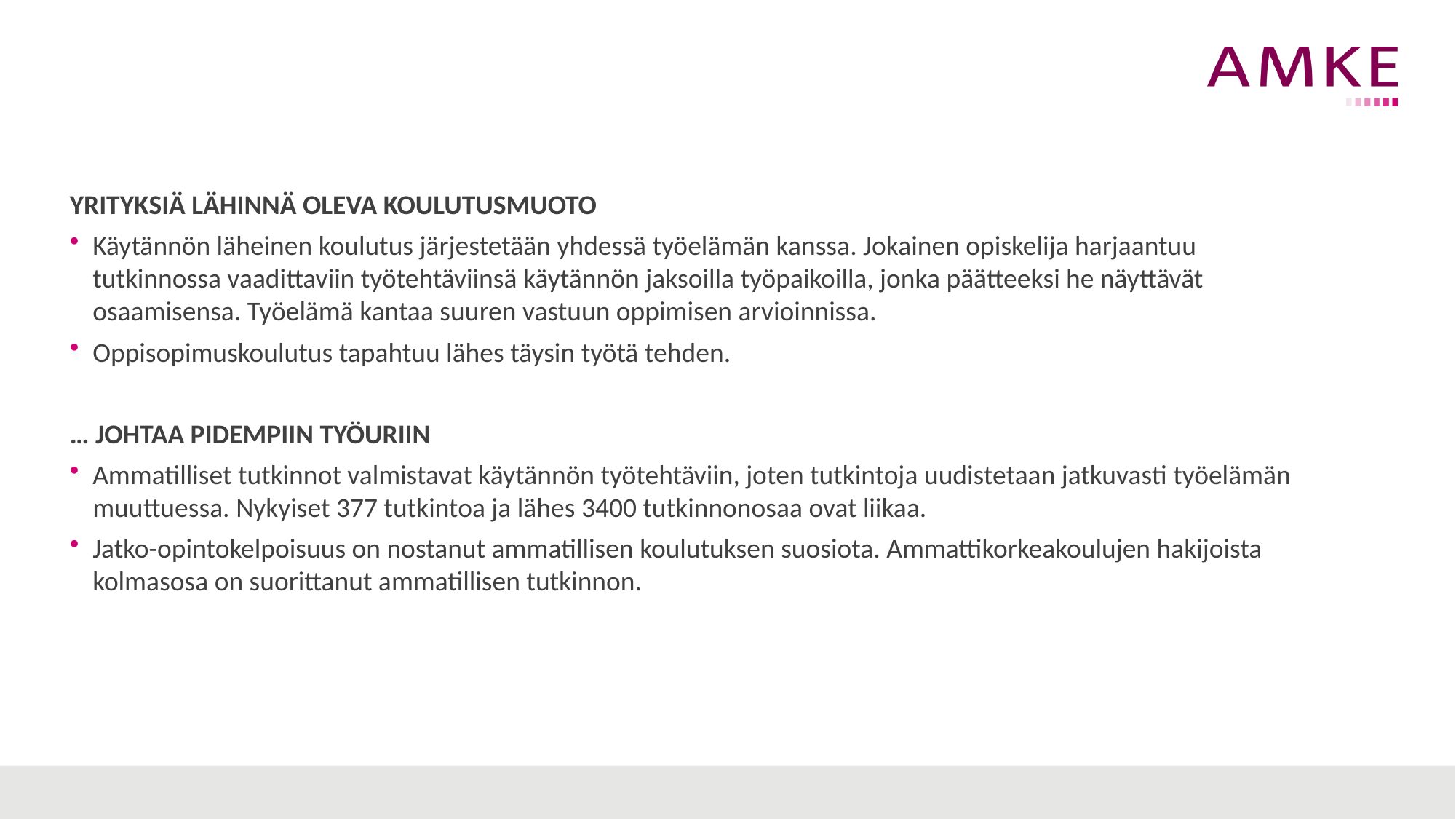

YRITYKSIÄ LÄHINNÄ OLEVA KOULUTUSMUOTO
Käytännön läheinen koulutus järjestetään yhdessä työelämän kanssa. Jokainen opiskelija harjaantuu tutkinnossa vaadittaviin työtehtäviinsä käytännön jaksoilla työpaikoilla, jonka päätteeksi he näyttävät osaamisensa. Työelämä kantaa suuren vastuun oppimisen arvioinnissa.
Oppisopimuskoulutus tapahtuu lähes täysin työtä tehden.

… JOHTAA PIDEMPIIN TYÖURIIN
Ammatilliset tutkinnot valmistavat käytännön työtehtäviin, joten tutkintoja uudistetaan jatkuvasti työelämän muuttuessa. Nykyiset 377 tutkintoa ja lähes 3400 tutkinnonosaa ovat liikaa.
Jatko-opintokelpoisuus on nostanut ammatillisen koulutuksen suosiota. Ammattikorkeakoulujen hakijoista kolmasosa on suorittanut ammatillisen tutkinnon.